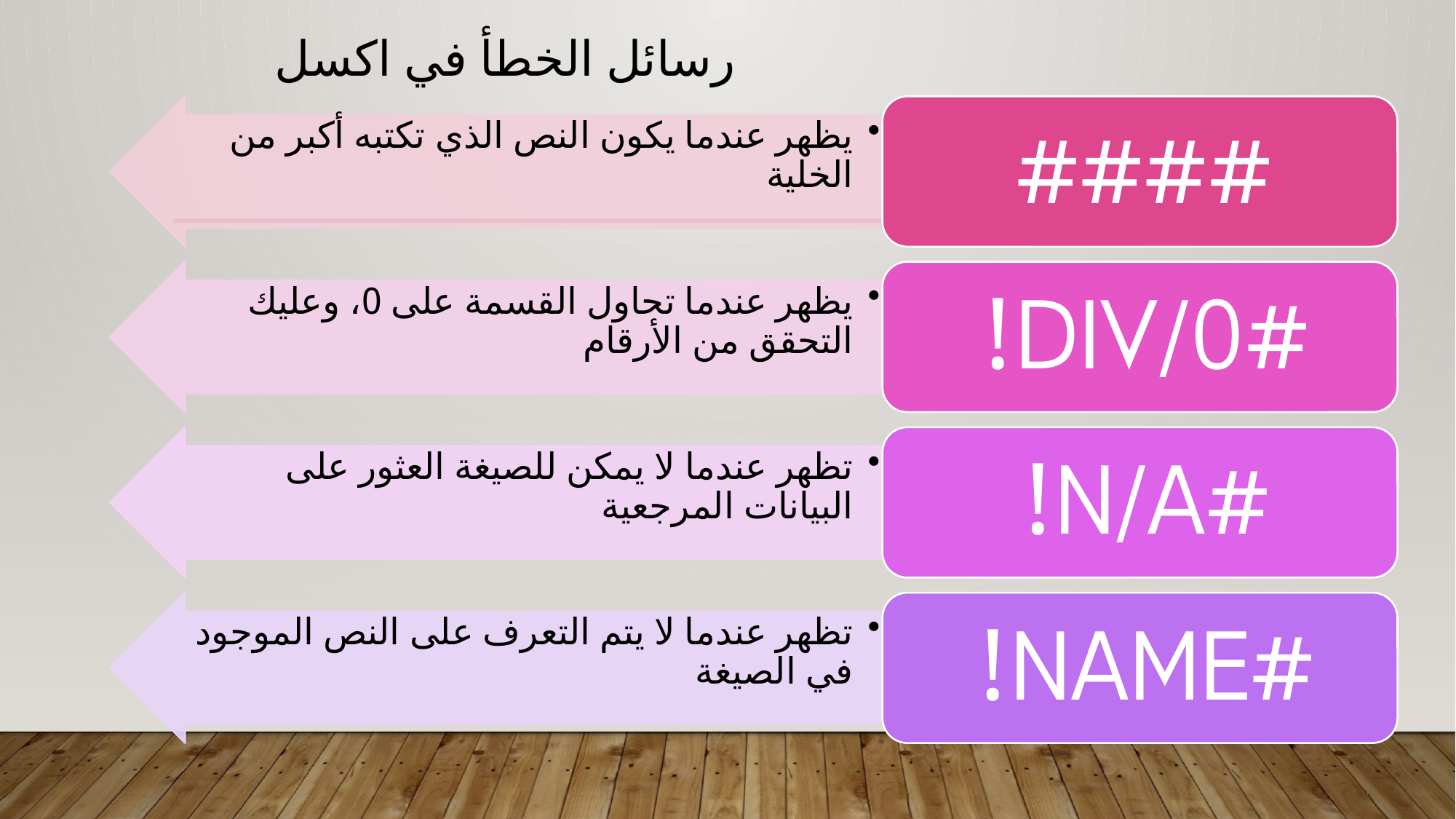

# رسائل الخطأ في اكسل
يظهر عندما يكون النص الذي تكتبه أكبر من الخلية

####
يظهر عندما تحاول القسمة على 0، وعليك التحقق من الأرقام
#DIV/0!
تظهر عندما لا يمكن للصيغة العثور على البيانات المرجعية
#N/A!
تظهر عندما لا يتم التعرف على النص الموجود في الصيغة

#NAME!